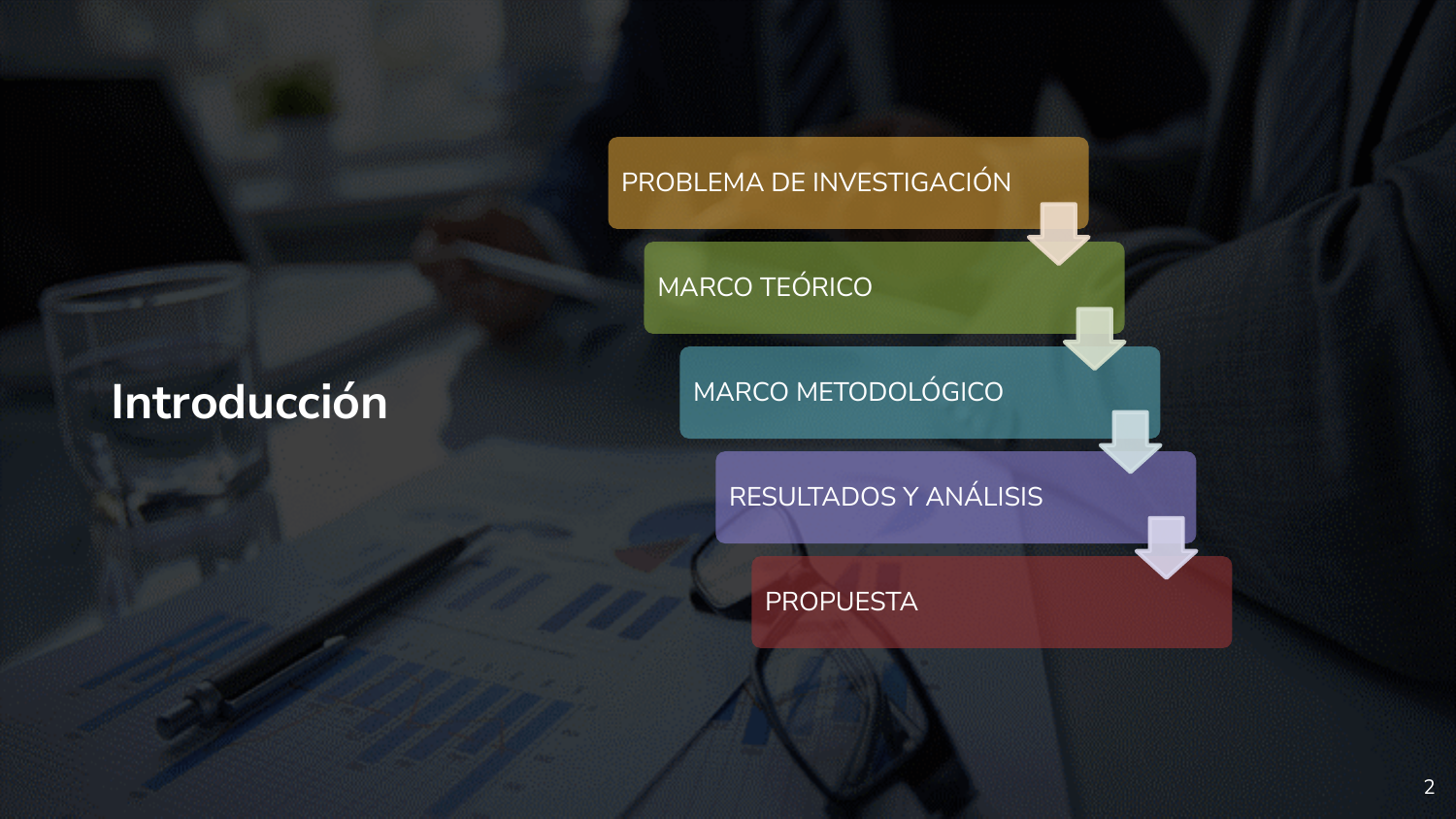

PROBLEMA DE INVESTIGACIÓN
MARCO TEÓRICO
MARCO METODOLÓGICO
RESULTADOS Y ANÁLISIS
PROPUESTA

Introducción
2